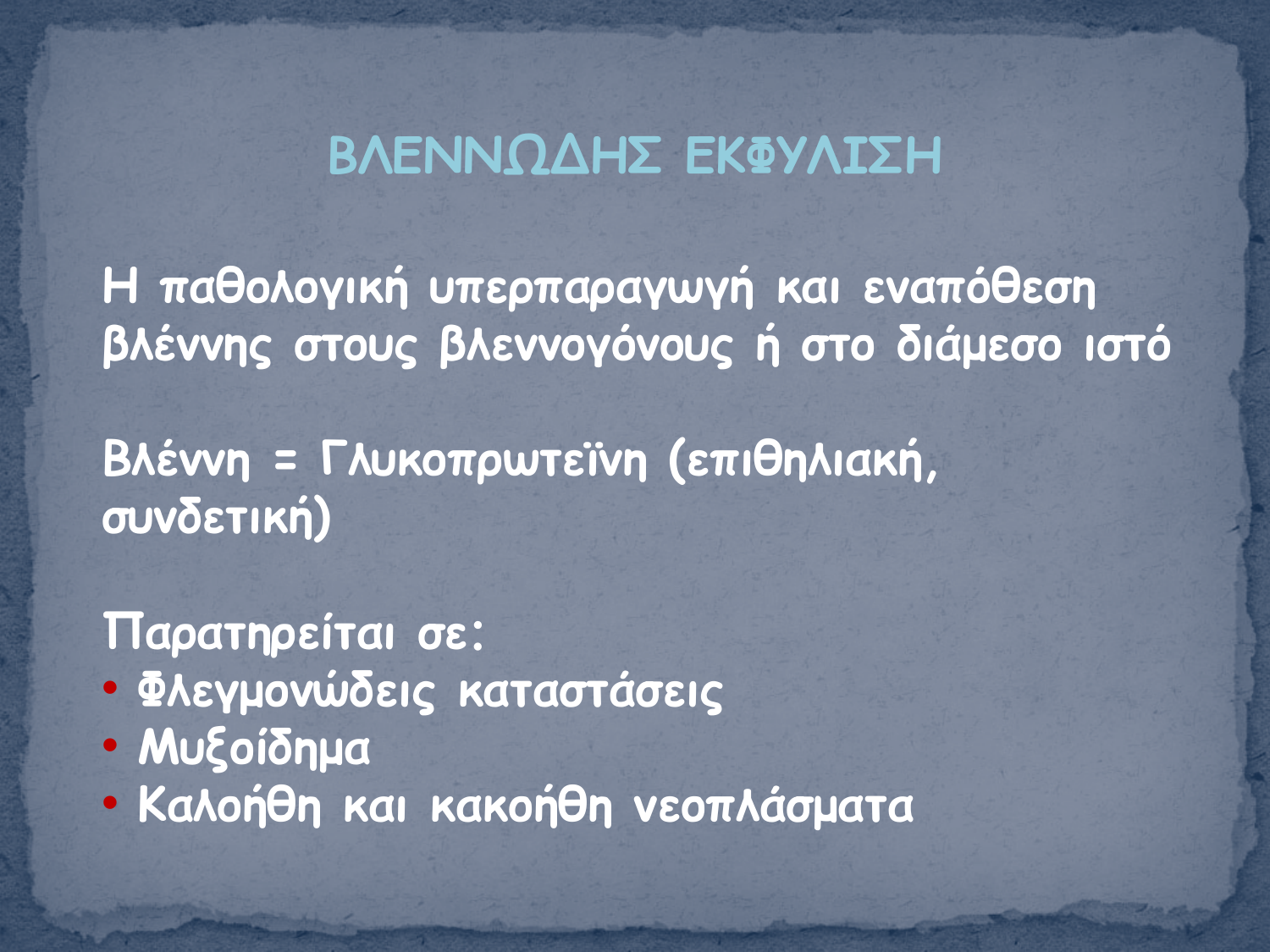

ΒΛΕΝΝΩΔΗΣ ΕΚΦΥΛΙΣΗ
Η παθολογική υπερπαραγωγή και εναπόθεση βλέννης στους βλεννογόνους ή στο διάμεσο ιστό

Βλέννη = Γλυκοπρωτεϊνη (επιθηλιακή, συνδετική)

Παρατηρείται σε:
 Φλεγμονώδεις καταστάσεις
 Μυξοίδημα
 Καλοήθη και κακοήθη νεοπλάσματα